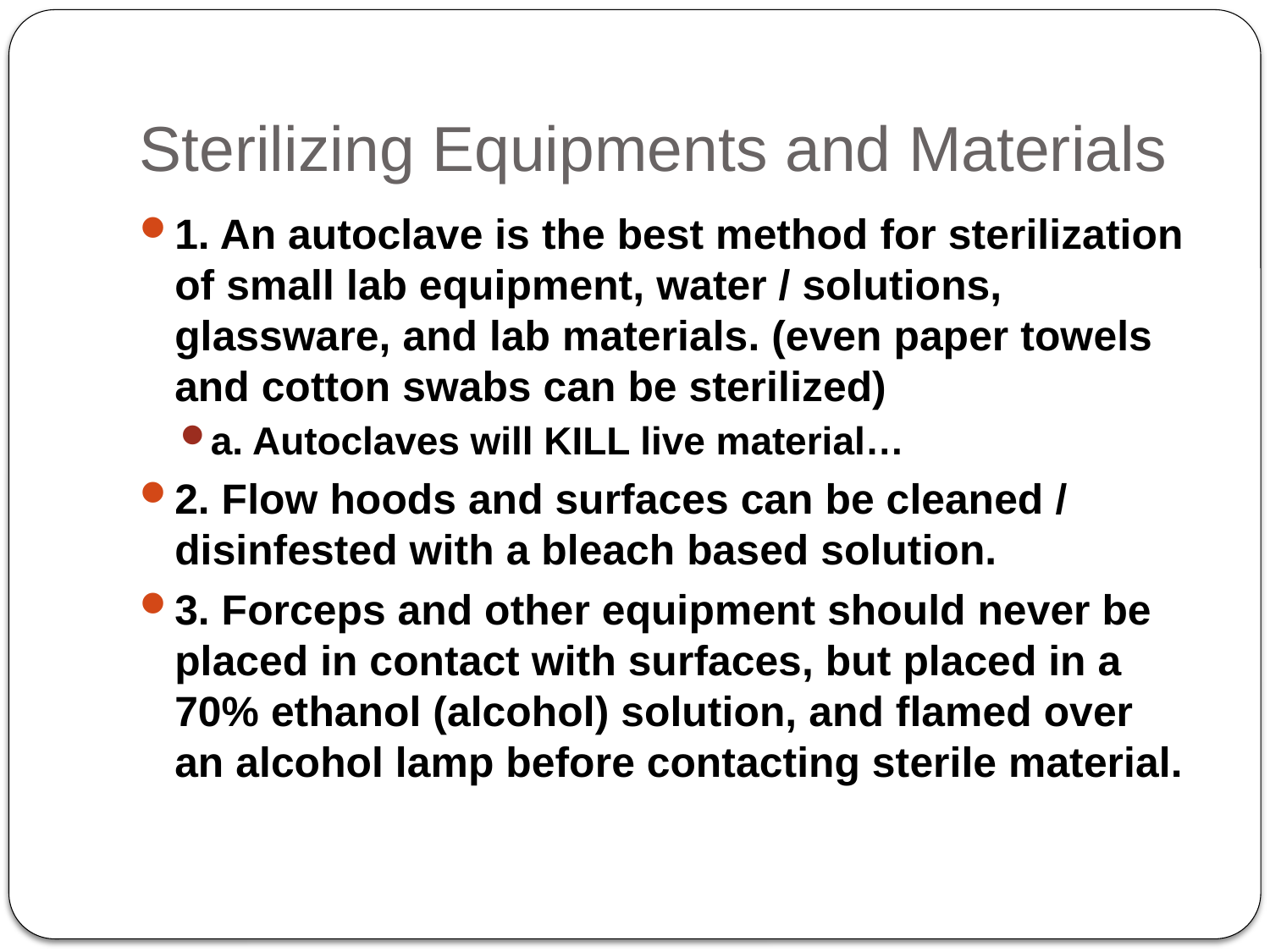

# Sterilizing Equipments and Materials
1. An autoclave is the best method for sterilization of small lab equipment, water / solutions, glassware, and lab materials. (even paper towels and cotton swabs can be sterilized)
a. Autoclaves will KILL live material…
2. Flow hoods and surfaces can be cleaned / disinfested with a bleach based solution.
3. Forceps and other equipment should never be placed in contact with surfaces, but placed in a 70% ethanol (alcohol) solution, and flamed over an alcohol lamp before contacting sterile material.